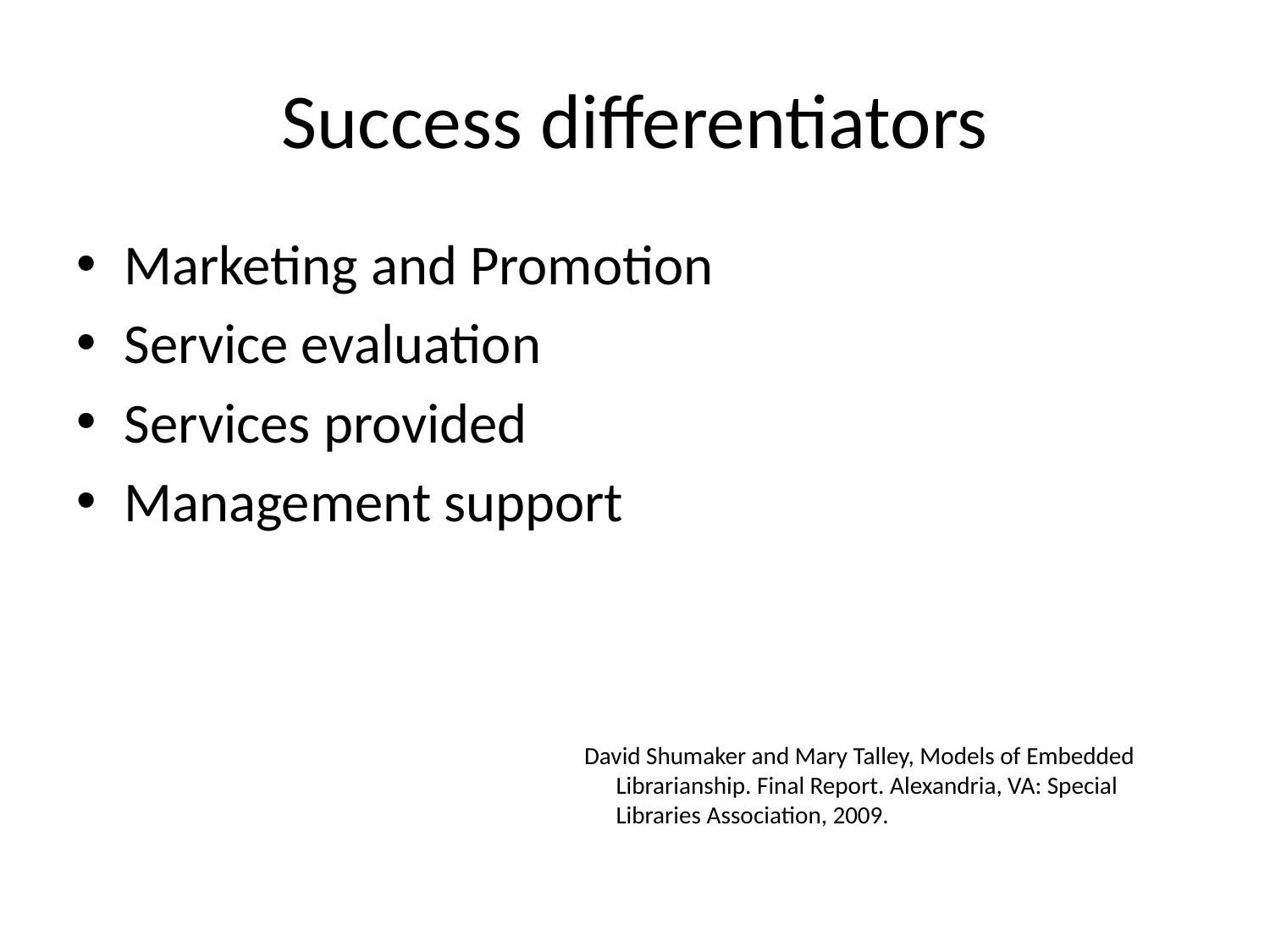

# Success differentiators
Marketing and Promotion
Service evaluation
Services provided
Management support

David Shumaker and Mary Talley, Models of Embedded Librarianship. Final Report. Alexandria, VA: Special Libraries Association, 2009.